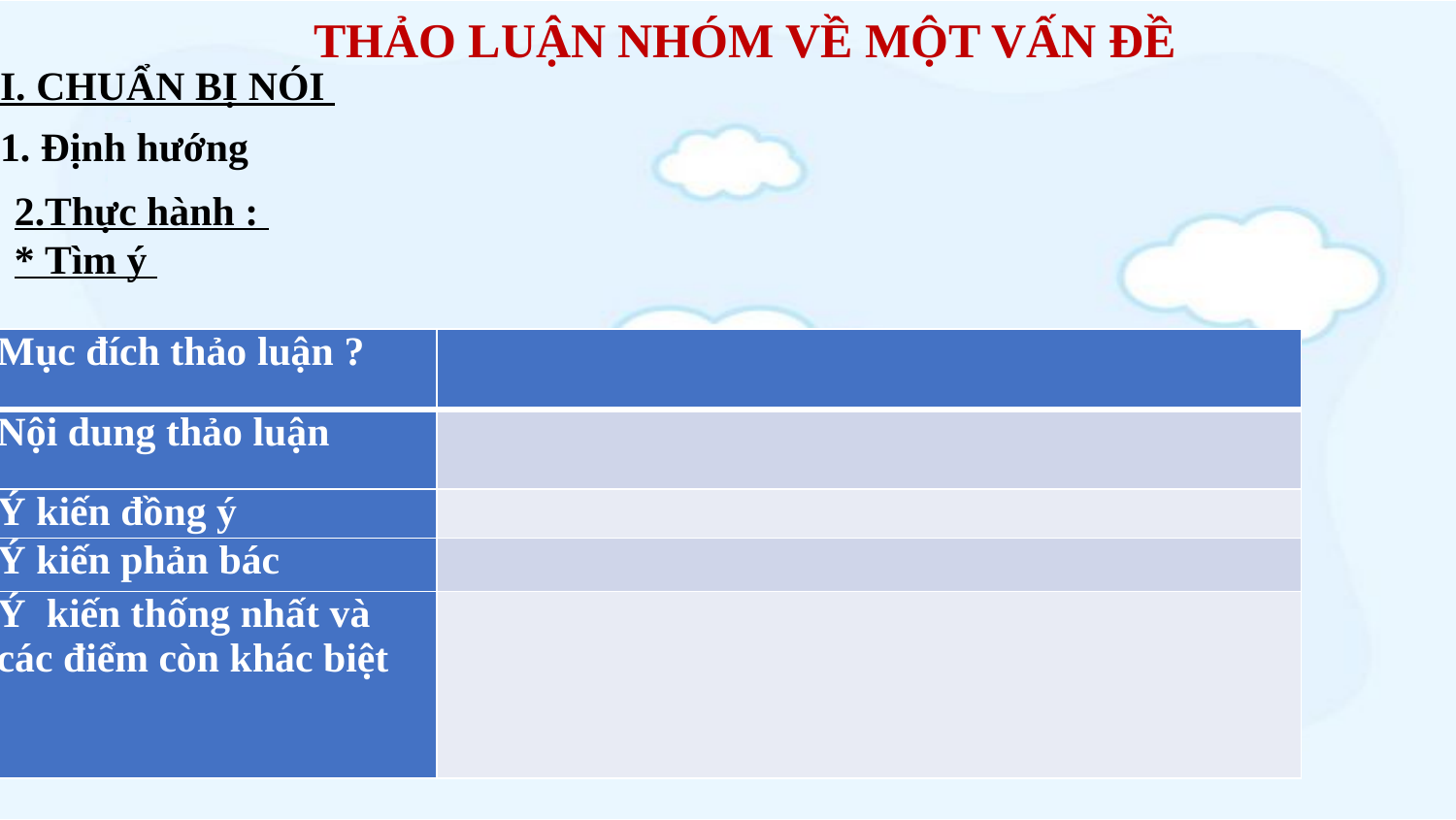

THẢO LUẬN NHÓM VỀ MỘT VẤN ĐỀ

I. CHUẨN BỊ NÓI
1. Định hướng
2.Thực hành :
* Tìm ý
| Mục đích thảo luận ? |  |
| --- | --- |
| Nội dung thảo luận |  |
| Ý kiến đồng ý |  |
| Ý kiến phản bác |  |
| Ý kiến thống nhất và các điểm còn khác biệt |  |